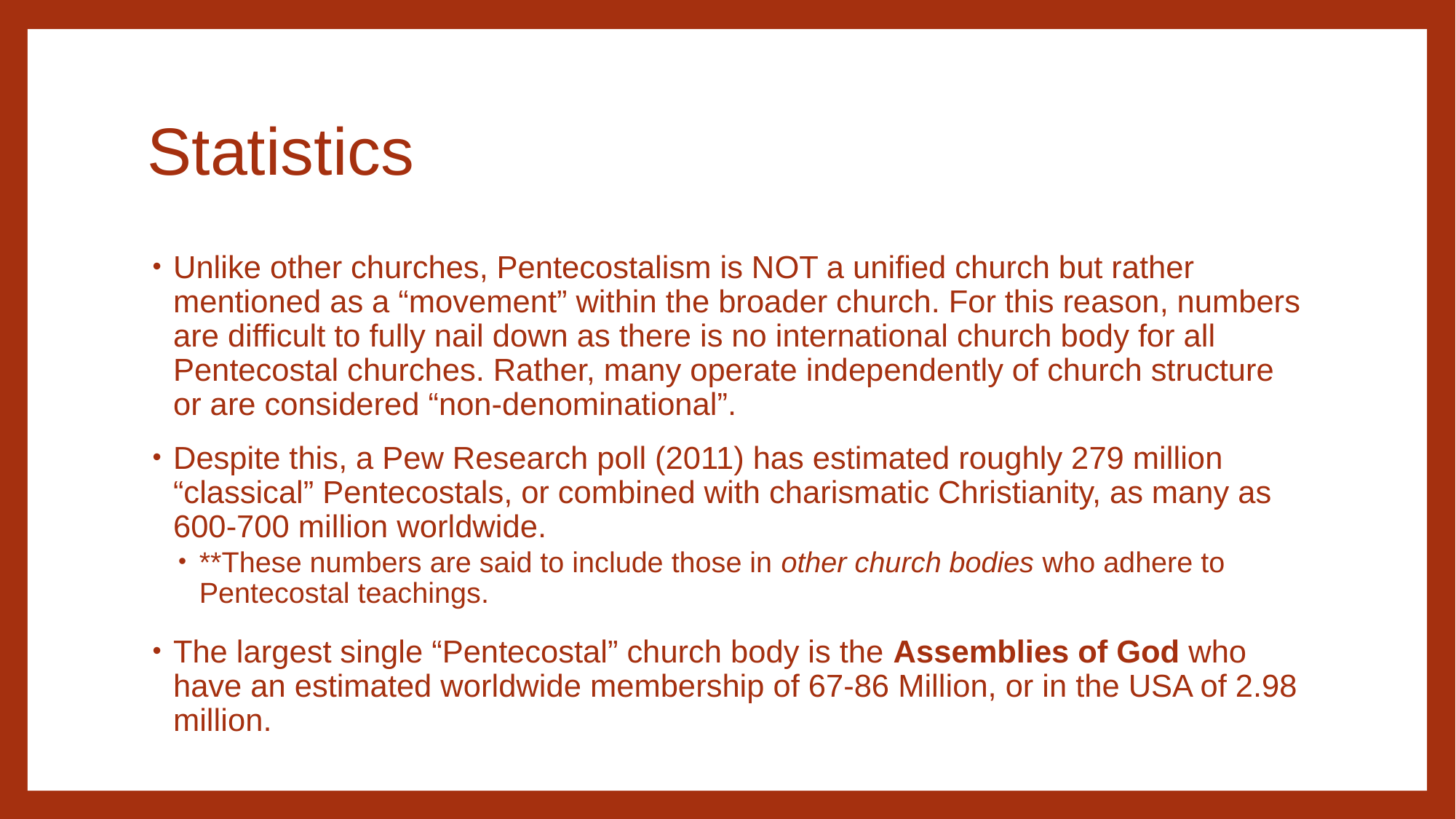

# Statistics
Unlike other churches, Pentecostalism is NOT a unified church but rather mentioned as a “movement” within the broader church. For this reason, numbers are difficult to fully nail down as there is no international church body for all Pentecostal churches. Rather, many operate independently of church structure or are considered “non-denominational”.
Despite this, a Pew Research poll (2011) has estimated roughly 279 million “classical” Pentecostals, or combined with charismatic Christianity, as many as 600-700 million worldwide.
**These numbers are said to include those in other church bodies who adhere to Pentecostal teachings.
The largest single “Pentecostal” church body is the Assemblies of God who have an estimated worldwide membership of 67-86 Million, or in the USA of 2.98 million.